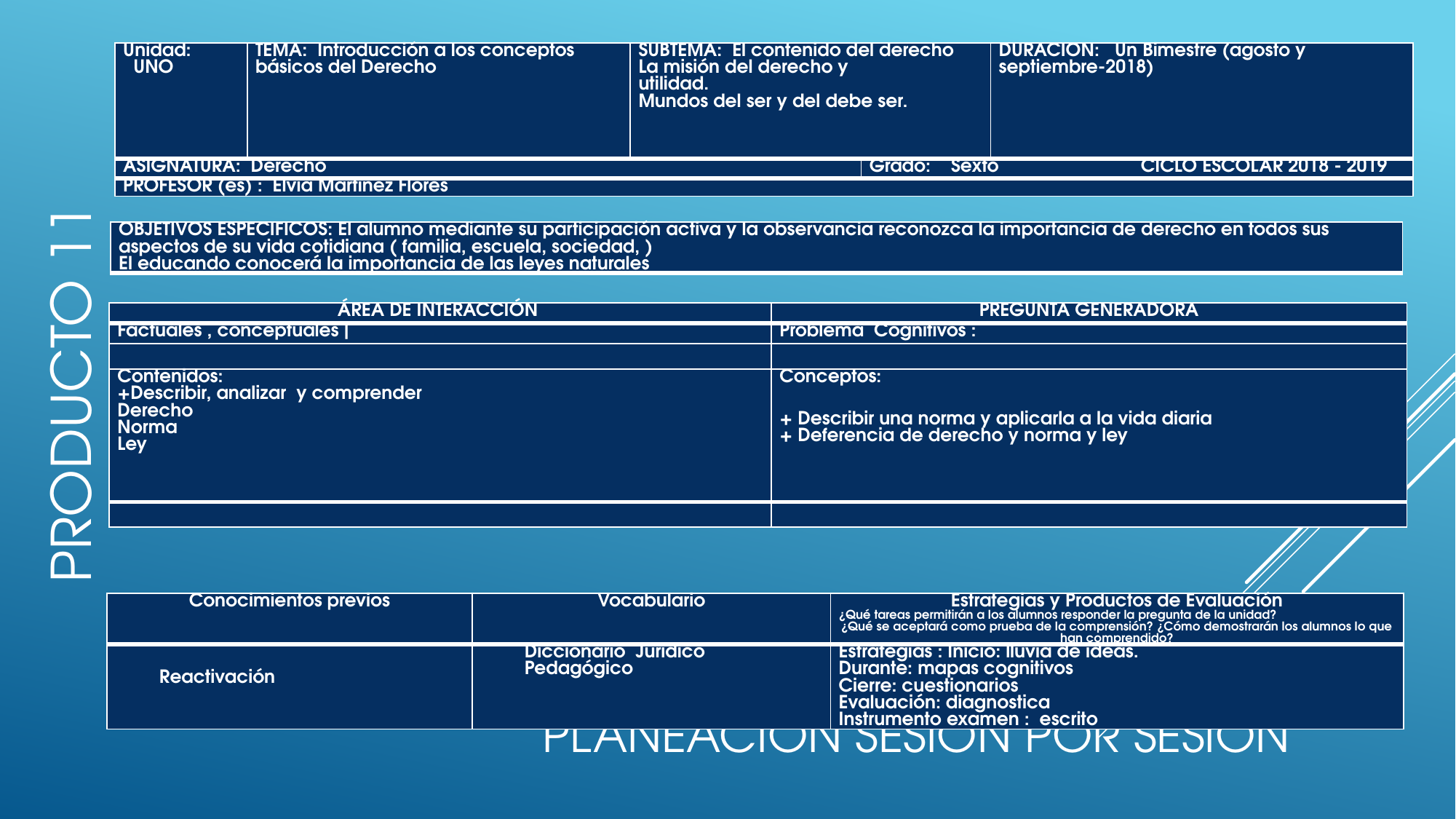

| Unidad:    UNO | TEMA:  Introducción a los conceptos básicos del Derecho | SUBTEMA:  El contenido del derecho  La misión del derecho y utilidad.                                           Mundos del ser y del debe ser. |  | DURACION:   Un Bimestre (agosto y septiembre-2018) |
| --- | --- | --- | --- | --- |
| ASIGNATURA:  Derecho |  |  | Grado:    Sexto                            CICLO ESCOLAR 2018 - 2019 |  |
| PROFESOR (es) :  Elvia Martínez Flores |  |  |  |  |
| OBJETIVOS ESPECIFICOS: El alumno mediante su participación activa y la observancia reconozca la importancia de derecho en todos sus aspectos de su vida cotidiana ( familia, escuela, sociedad, )   El educando conocerá la importancia de las leyes naturales |
| --- |
Producto 11
| ÁREA DE INTERACCIÓN | PREGUNTA GENERADORA |
| --- | --- |
| Factuales , conceptuales | | Problema  Cognitivos : |
|  |  |
| Contenidos:    +Describir, analizar  y comprender   Derecho  Norma  Ley | Conceptos: + Describir una norma y aplicarla a la vida diaria  + Deferencia de derecho y norma y ley |
|  |  |

| Conocimientos previos | Vocabulario | Estrategias y Productos de Evaluación ¿Qué tareas permitirán a los alumnos responder la pregunta de la unidad? ¿Qué se aceptará como prueba de la comprensión? ¿Cómo demostrarán los alumnos lo que han comprendido? |
| --- | --- | --- |
| Reactivación | Diccionario  Jurídico Pedagógico | Estrategias : Inicio: lluvia de ideas.  Durante: mapas cognitivos  Cierre: cuestionarios   Evaluación: diagnostica   Instrumento examen :  escrito |
Planeación sesión por sesión